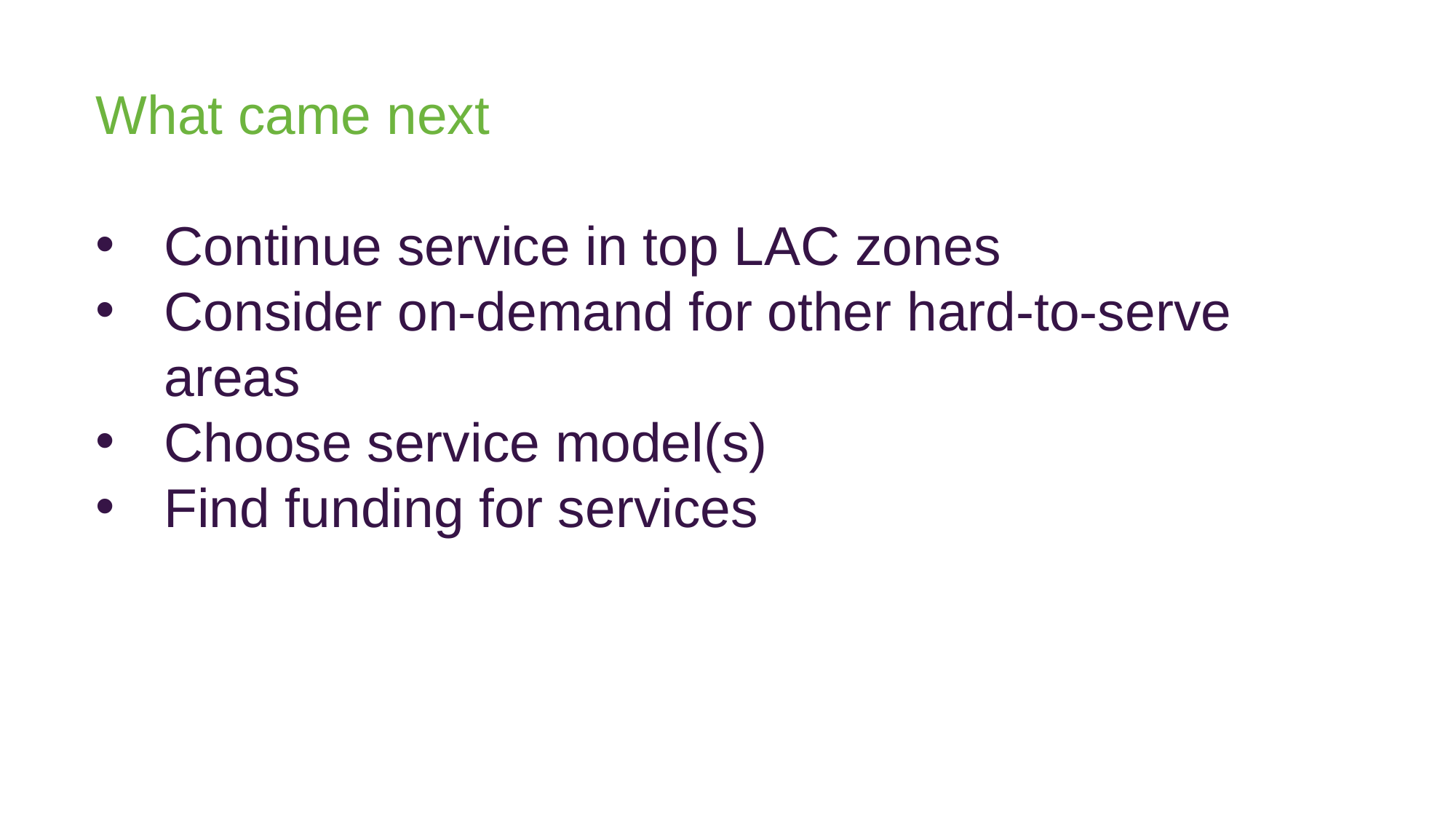

What came next

Continue service in top LAC zones
Consider on-demand for other hard-to-serve areas
Choose service model(s)
Find funding for services